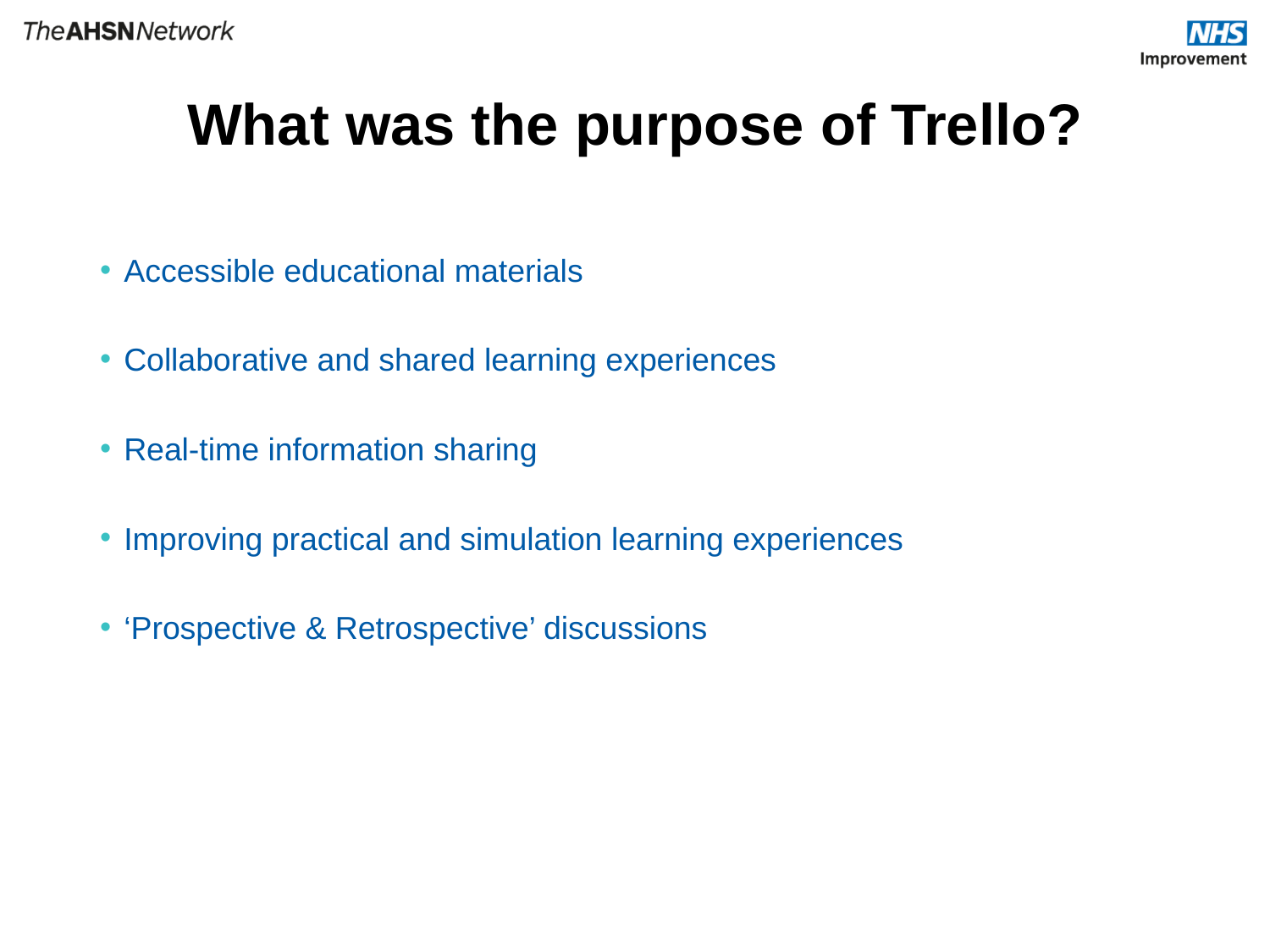

# What was the purpose of Trello?
Accessible educational materials
Collaborative and shared learning experiences
Real-time information sharing
Improving practical and simulation learning experiences
‘Prospective & Retrospective’ discussions